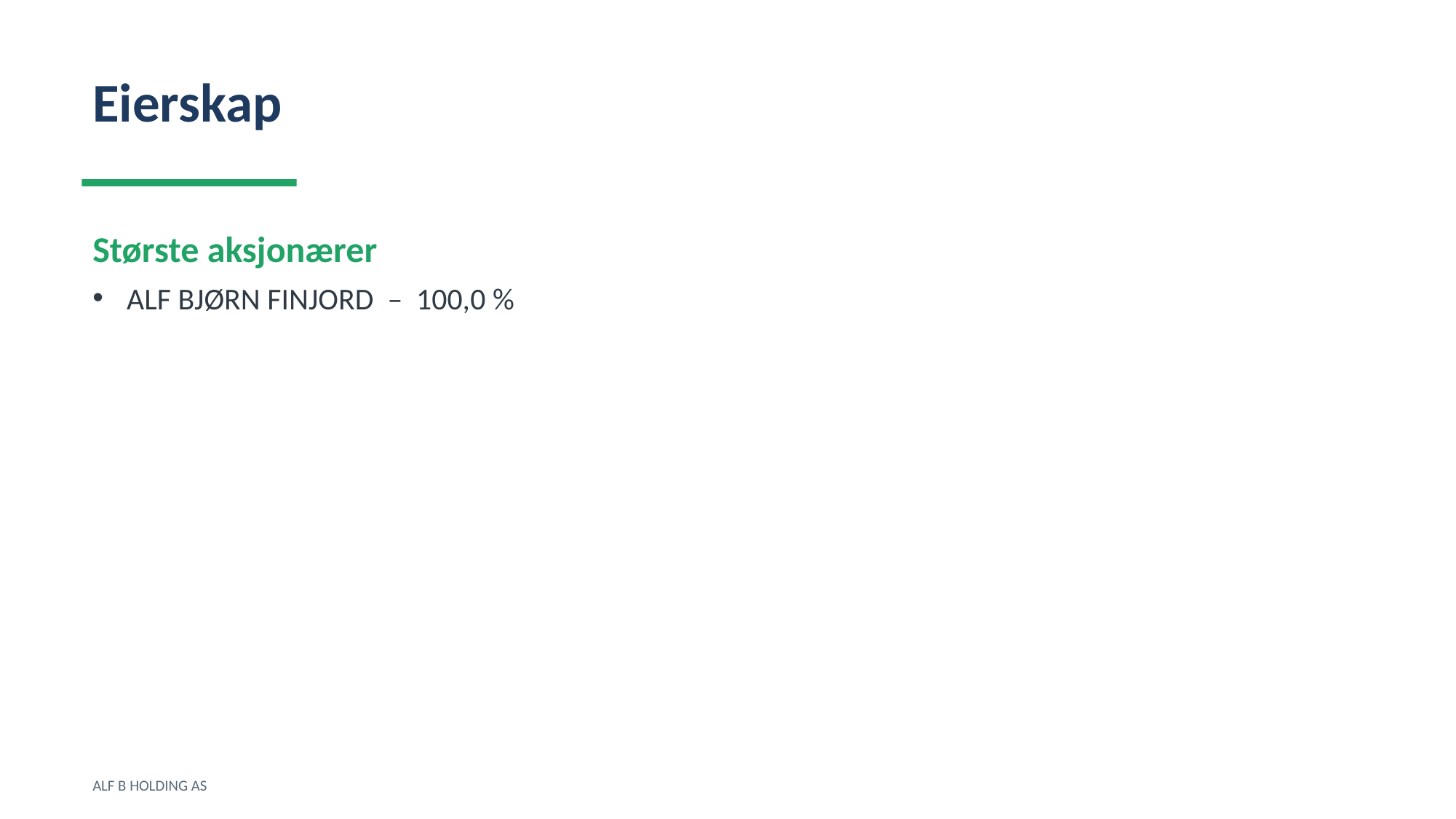

Eierskap

Største aksjonærer
ALF BJØRN FINJORD  –  100,0 %
ALF B HOLDING AS